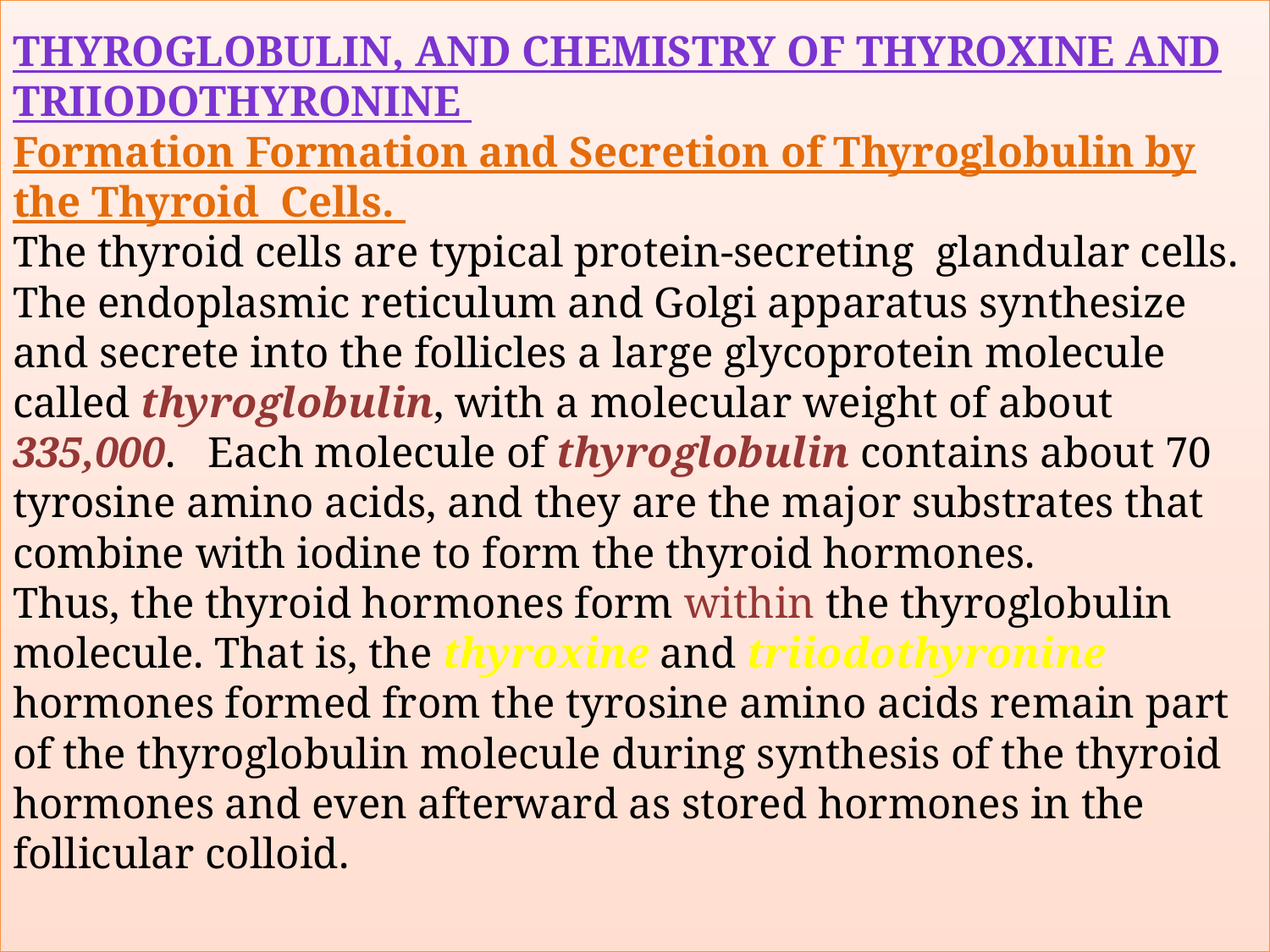

# Thyroglobulin, and Chemistry of Thyroxine and Triiodothyronine Formation Formation and Secretion of Thyroglobulin by the Thyroid  Cells. The thyroid cells are typical protein-secreting  glandular cells. The endoplasmic reticulum and Golgi apparatus synthesize and secrete into the follicles a large glycoprotein molecule called thyroglobulin, with a molecular weight of about 335,000.   Each molecule of thyroglobulin contains about 70 tyrosine amino acids, and they are the major substrates that combine with iodine to form the thyroid hormones. Thus, the thyroid hormones form within the thyroglobulin molecule. That is, the thyroxine and triiodothyronine hormones formed from the tyrosine amino acids remain part of the thyroglobulin molecule during synthesis of the thyroid hormones and even afterward as stored hormones in the follicular colloid.